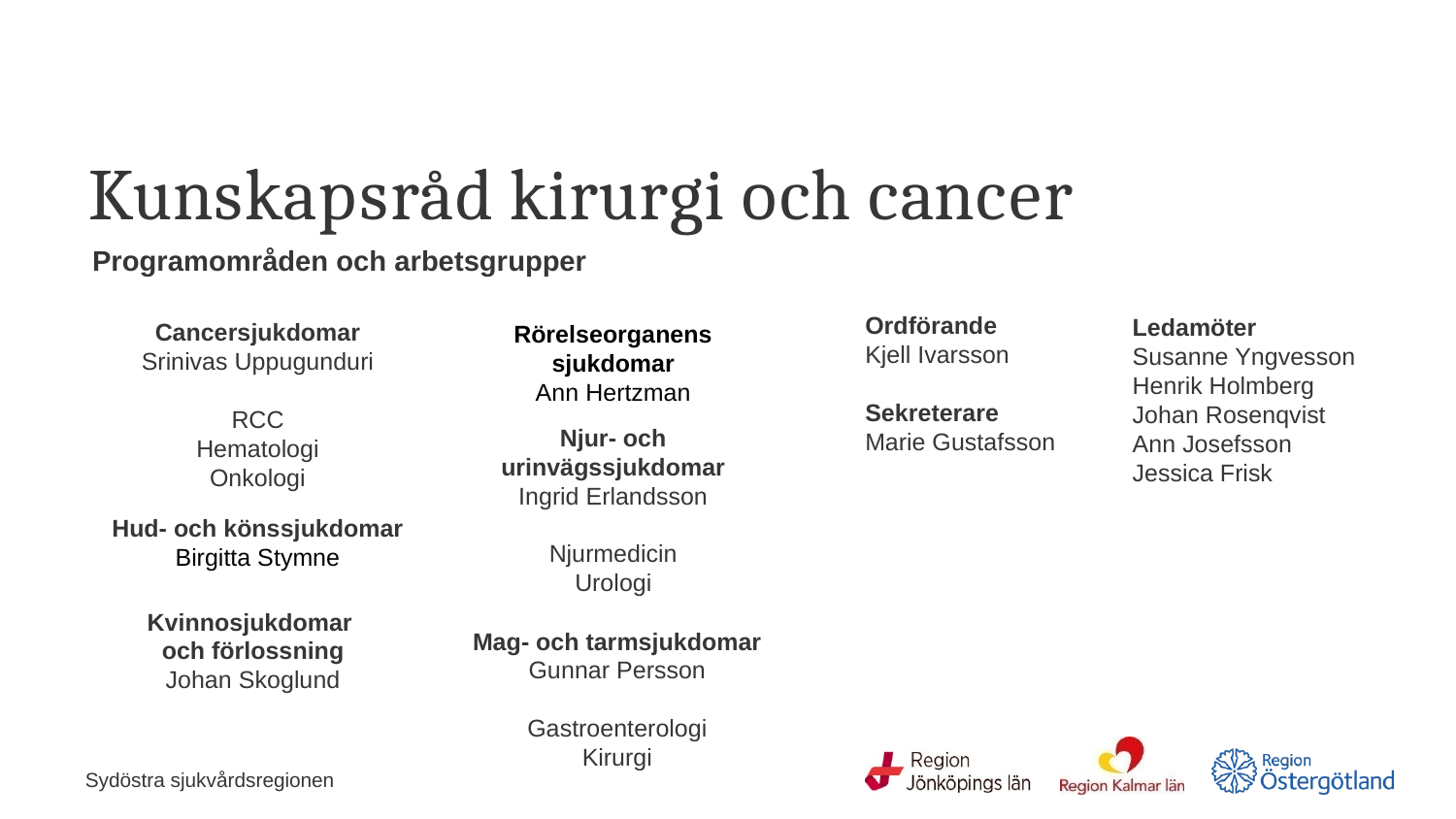

# Kunskapsråd kirurgi och cancer
Programområden och arbetsgrupper
Ordförande
Kjell Ivarsson

Sekreterare
Marie Gustafsson

Ledamöter
Susanne Yngvesson
Henrik Holmberg
Johan Rosenqvist
Ann Josefsson
Jessica Frisk

Cancersjukdomar
Srinivas Uppugunduri

RCC
Hematologi
Onkologi
Rörelseorganens sjukdomar
Ann Hertzman
Njur- och urinvägssjukdomar
Ingrid Erlandsson

Njurmedicin
Urologi
Hud- och könssjukdomar
Birgitta Stymne
Kvinnosjukdomar
och förlossning
Johan Skoglund
Mag- och tarmsjukdomar
Gunnar Persson

Gastroenterologi
Kirurgi